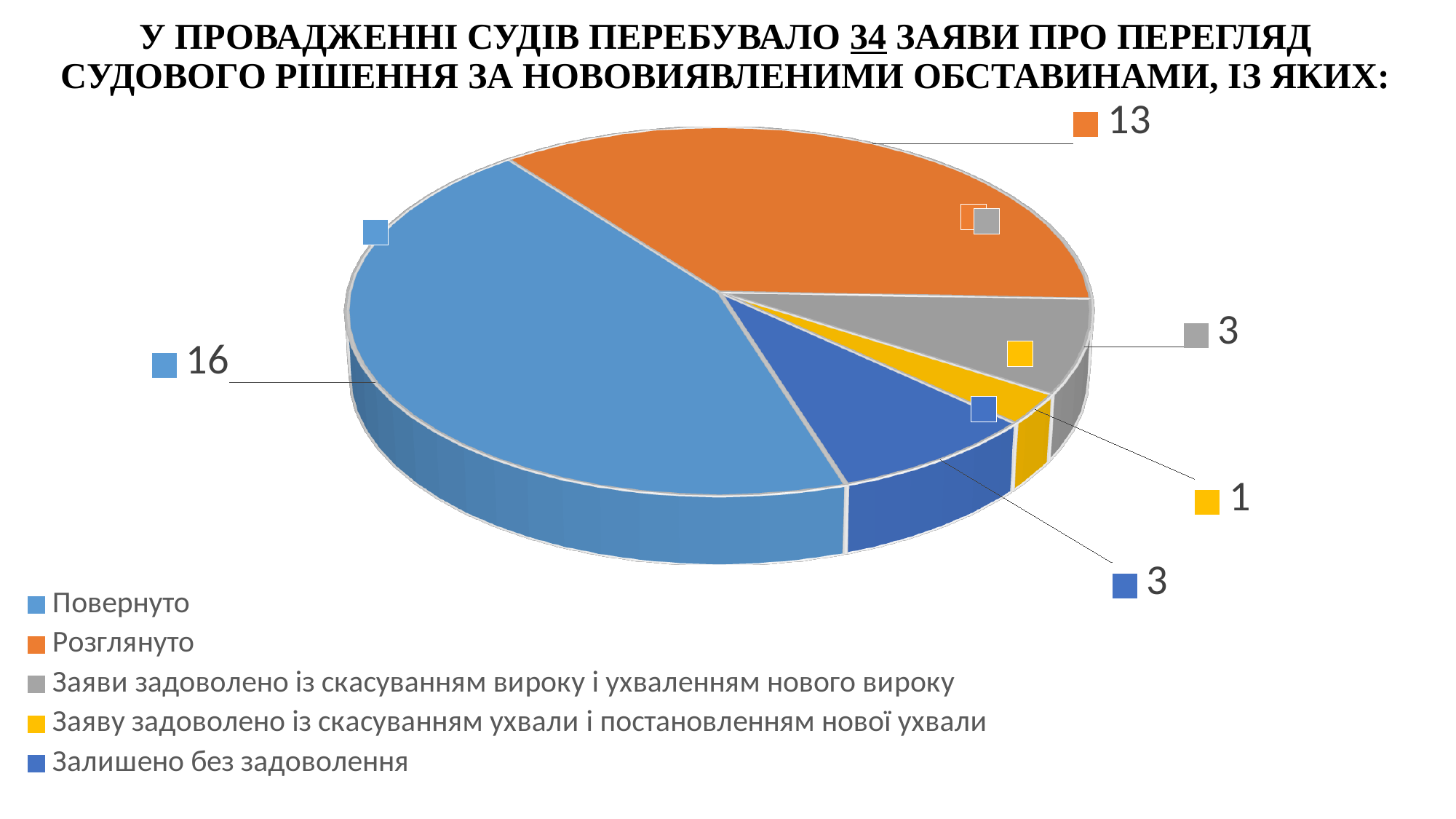

# У ПРОВАДЖЕННІ СУДІВ ПЕРЕБУВАЛО 34 ЗАЯВИ ПРО ПЕРЕГЛЯД СУДОВОГО РІШЕННЯ ЗА НОВОВИЯВЛЕНИМИ ОБСТАВИНАМИ, ІЗ ЯКИХ:

[unsupported chart]